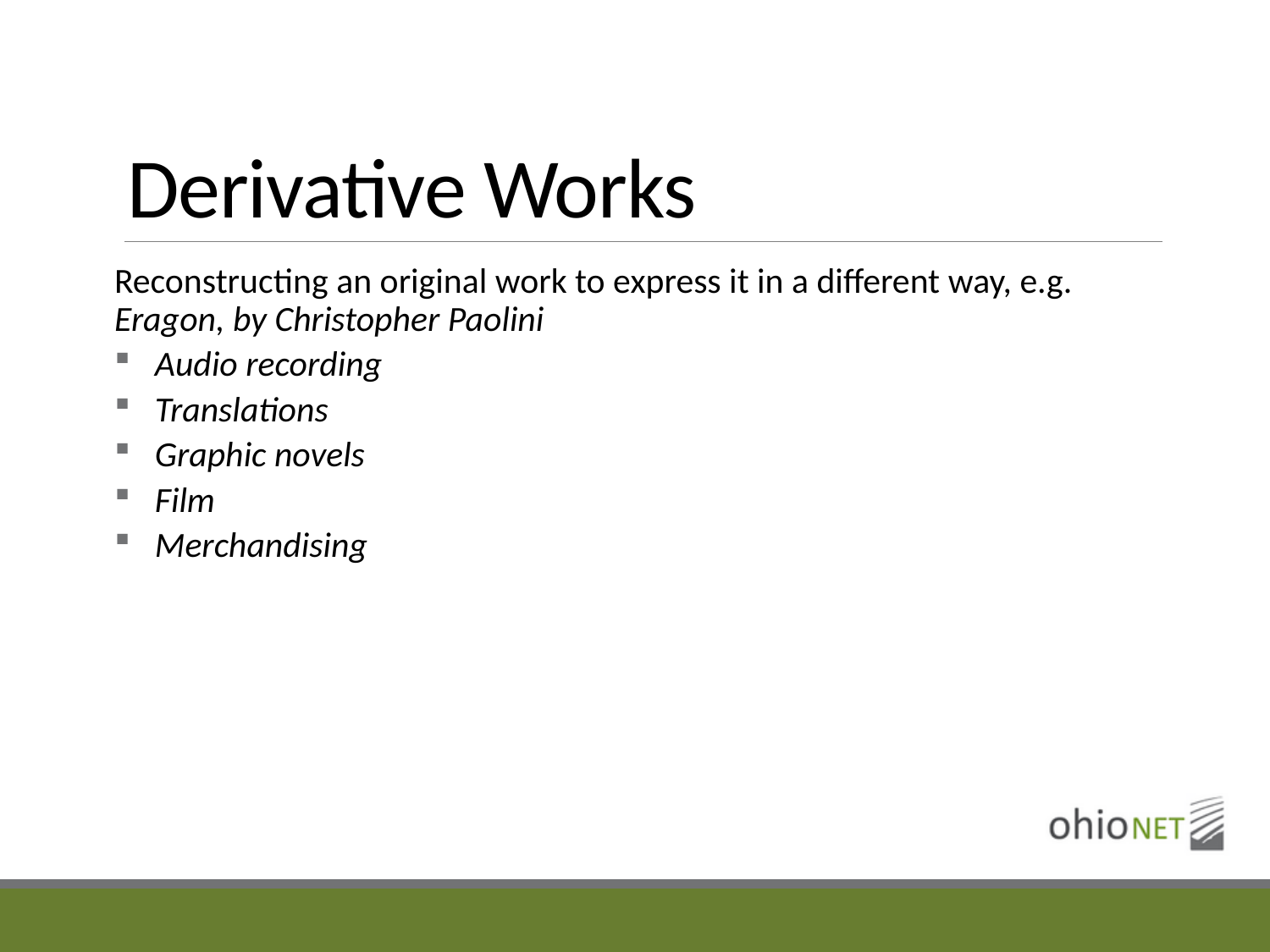

# Derivative Works
Reconstructing an original work to express it in a different way, e.g. Eragon, by Christopher Paolini
Audio recording
Translations
Graphic novels
Film
Merchandising